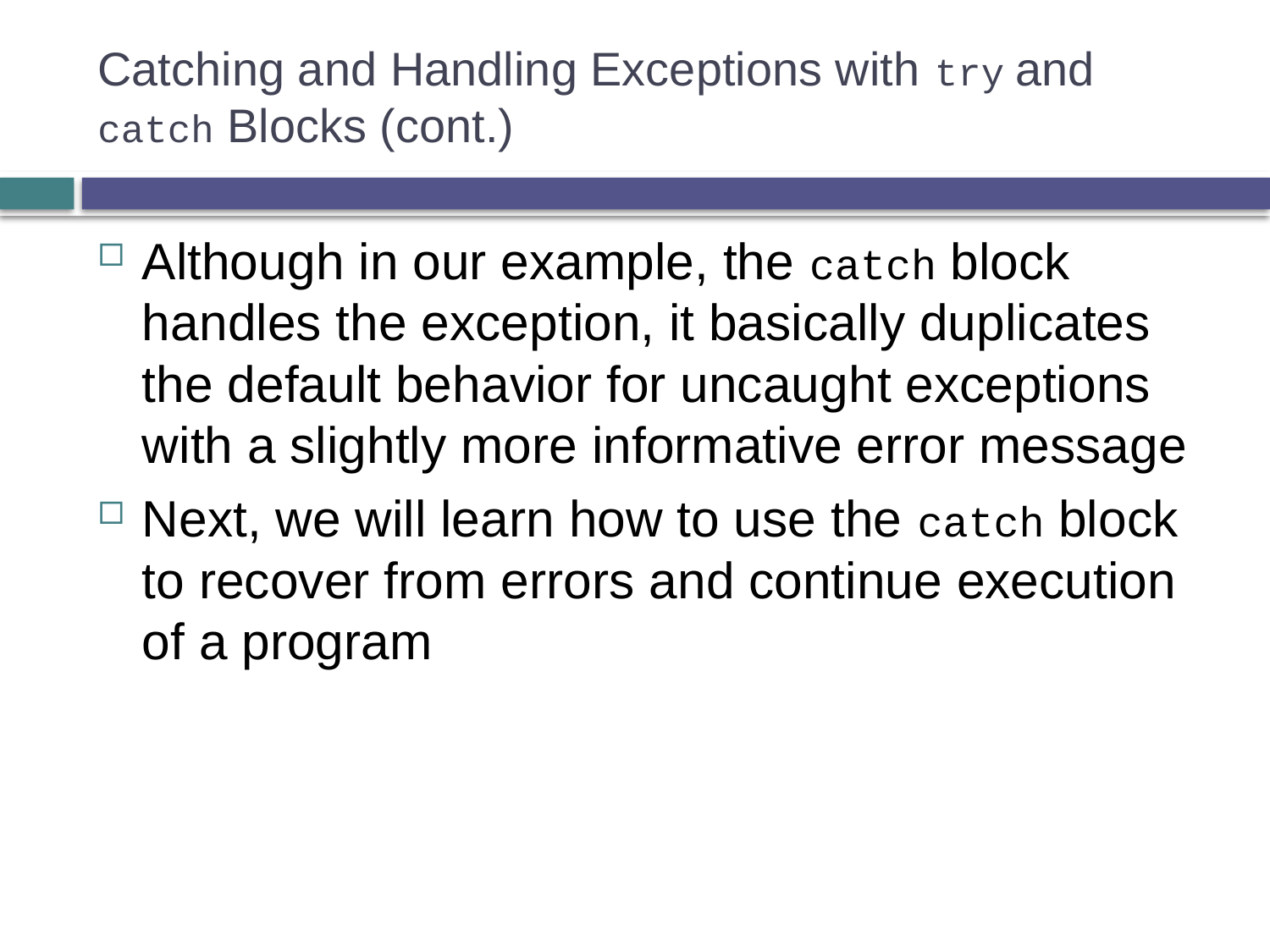

# Catching and Handling Exceptions with try and catch Blocks (cont.)

Although in our example, the catch block handles the exception, it basically duplicates the default behavior for uncaught exceptions with a slightly more informative error message
Next, we will learn how to use the catch block to recover from errors and continue execution of a program